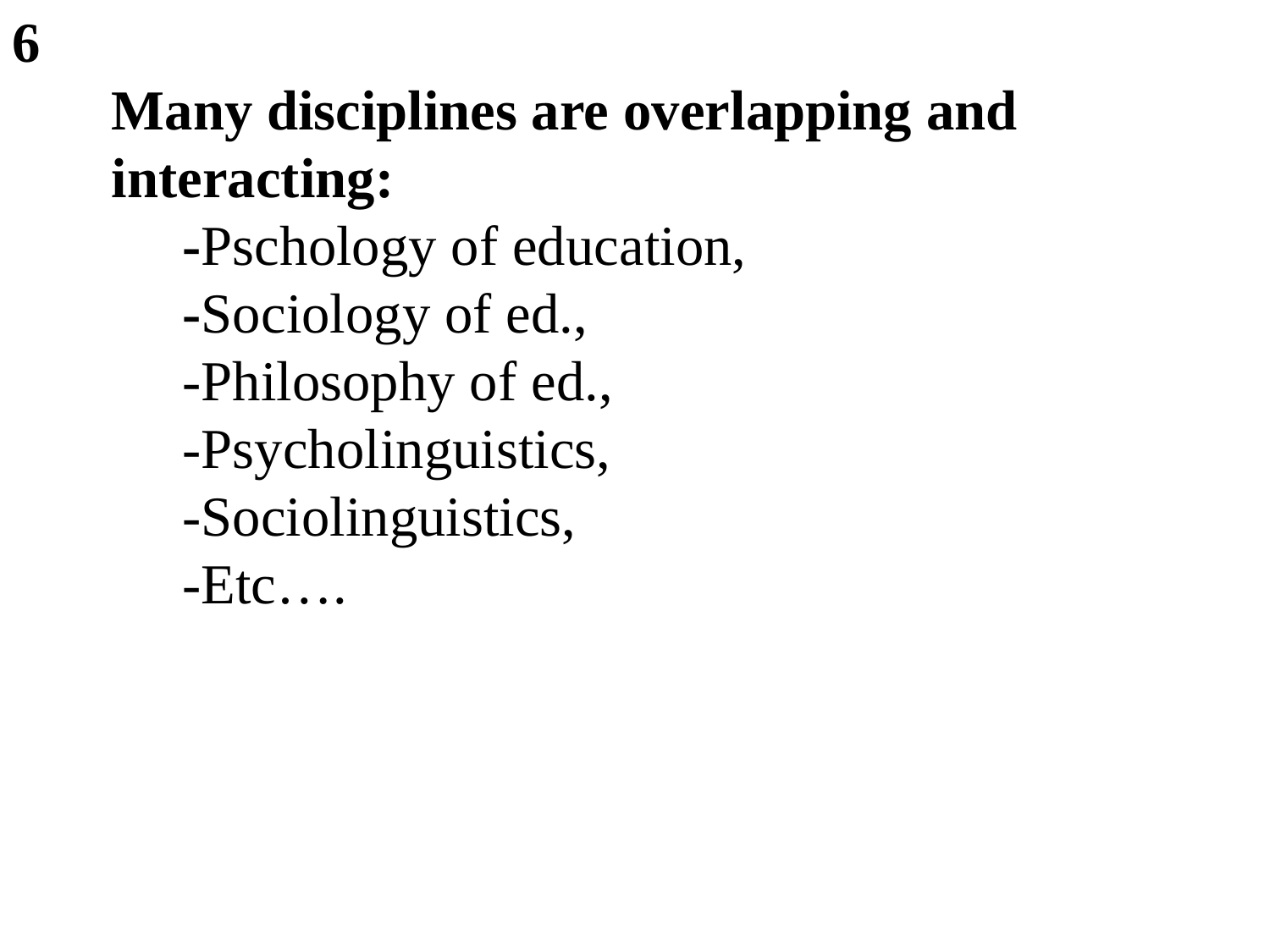

6
       Many disciplines are overlapping and
       interacting:
            -Pschology of education,
            -Sociology of ed.,
            -Philosophy of ed.,
            -Psycholinguistics,
            -Sociolinguistics,
            -Etc….